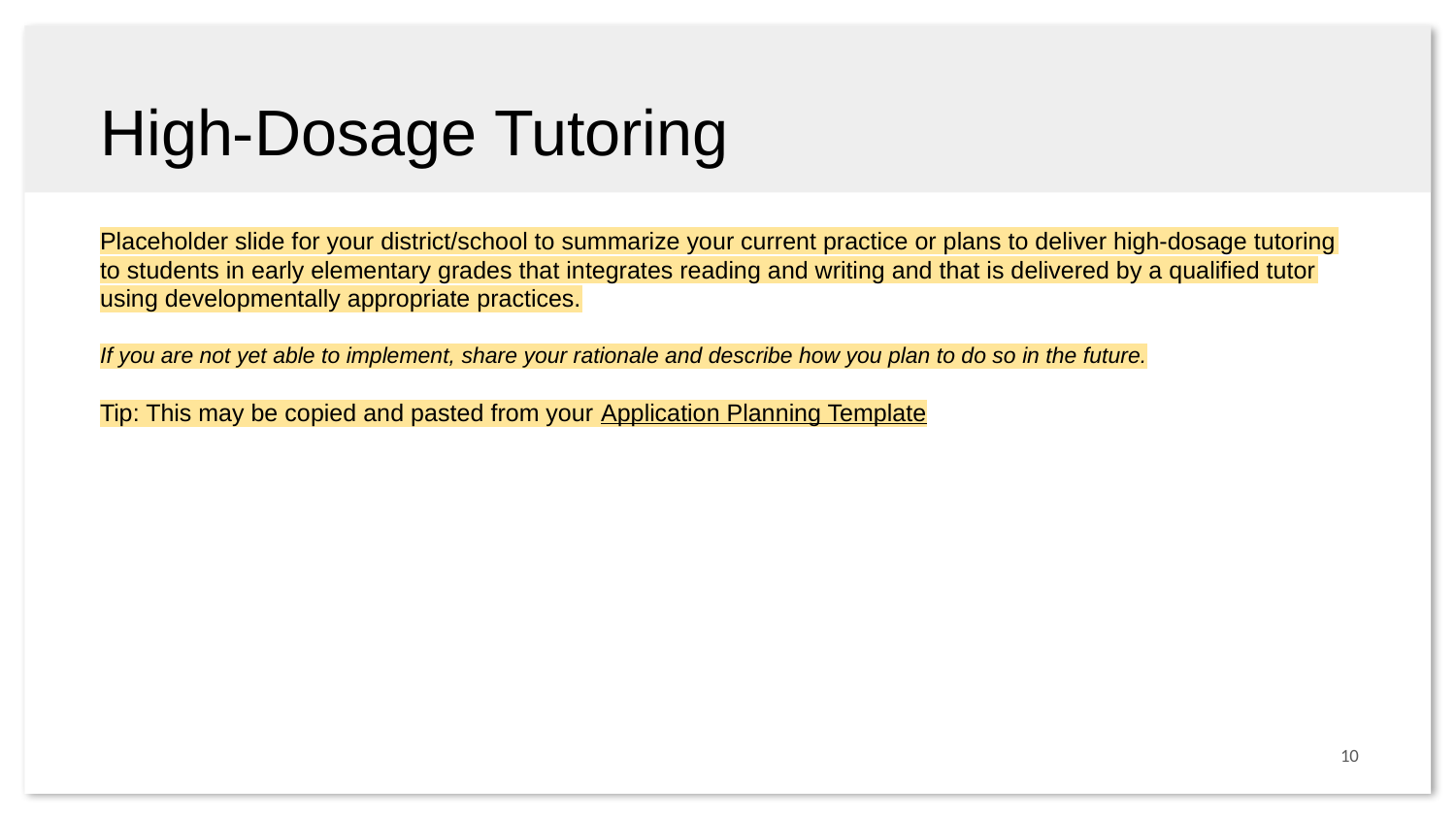

# High-Dosage Tutoring
Placeholder slide for your district/school to summarize your current practice or plans to deliver high-dosage tutoring to students in early elementary grades that integrates reading and writing and that is delivered by a qualified tutor using developmentally appropriate practices.

If you are not yet able to implement, share your rationale and describe how you plan to do so in the future.

Tip: This may be copied and pasted from your Application Planning Template

10